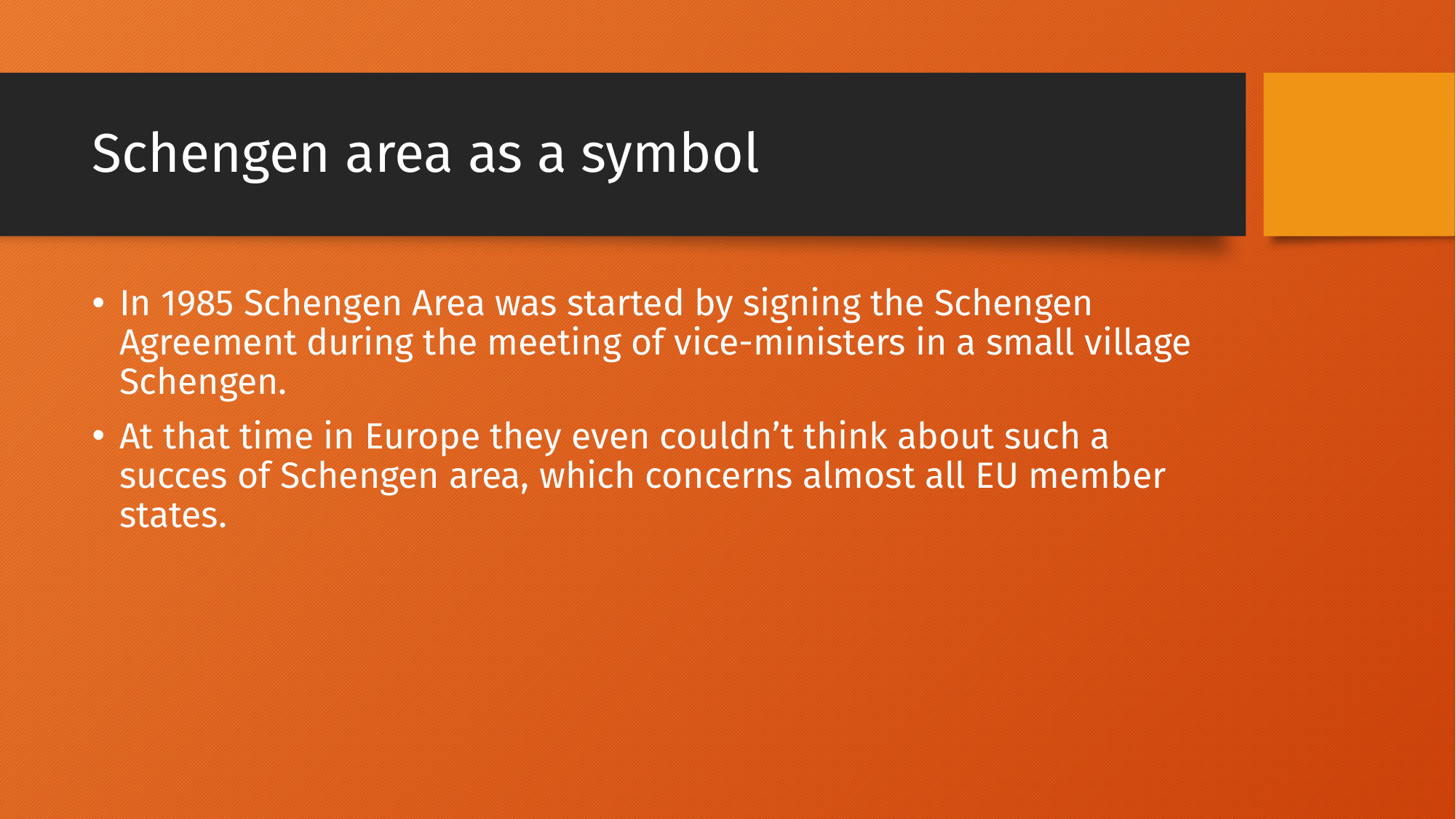

# Schengen area as a symbol
In 1985 Schengen Area was started by signing the Schengen Agreement during the meeting of vice-ministers in a small village Schengen.
At that time in Europe they even couldn’t think about such a succes of Schengen area, which concerns almost all EU member states.